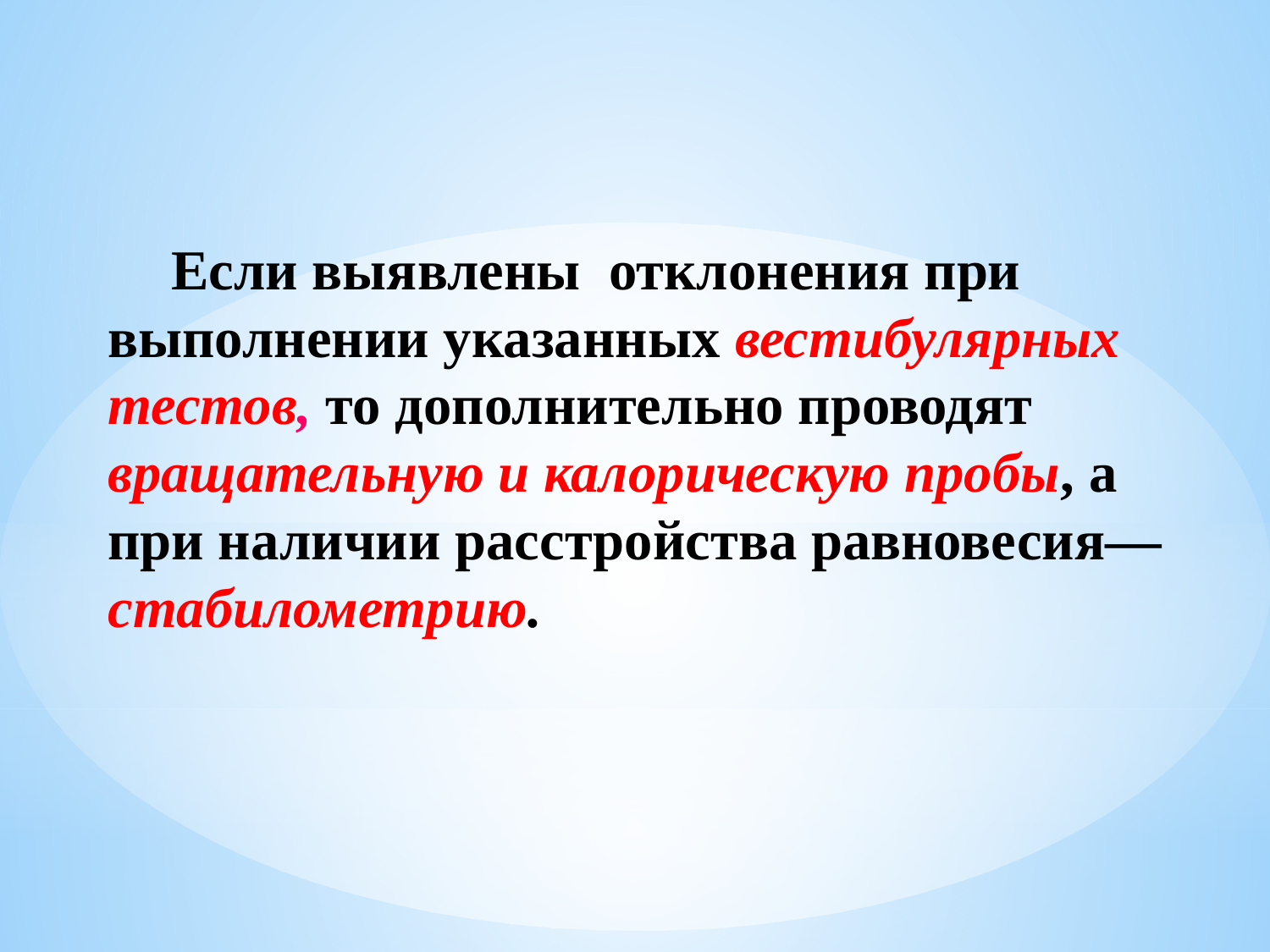

Если выявлены  отклонения при выполнении указанных вестибулярных тестов, то дополнительно проводят вращательную и калорическую пробы, а при наличии расстройства равновесия— стабилометрию.